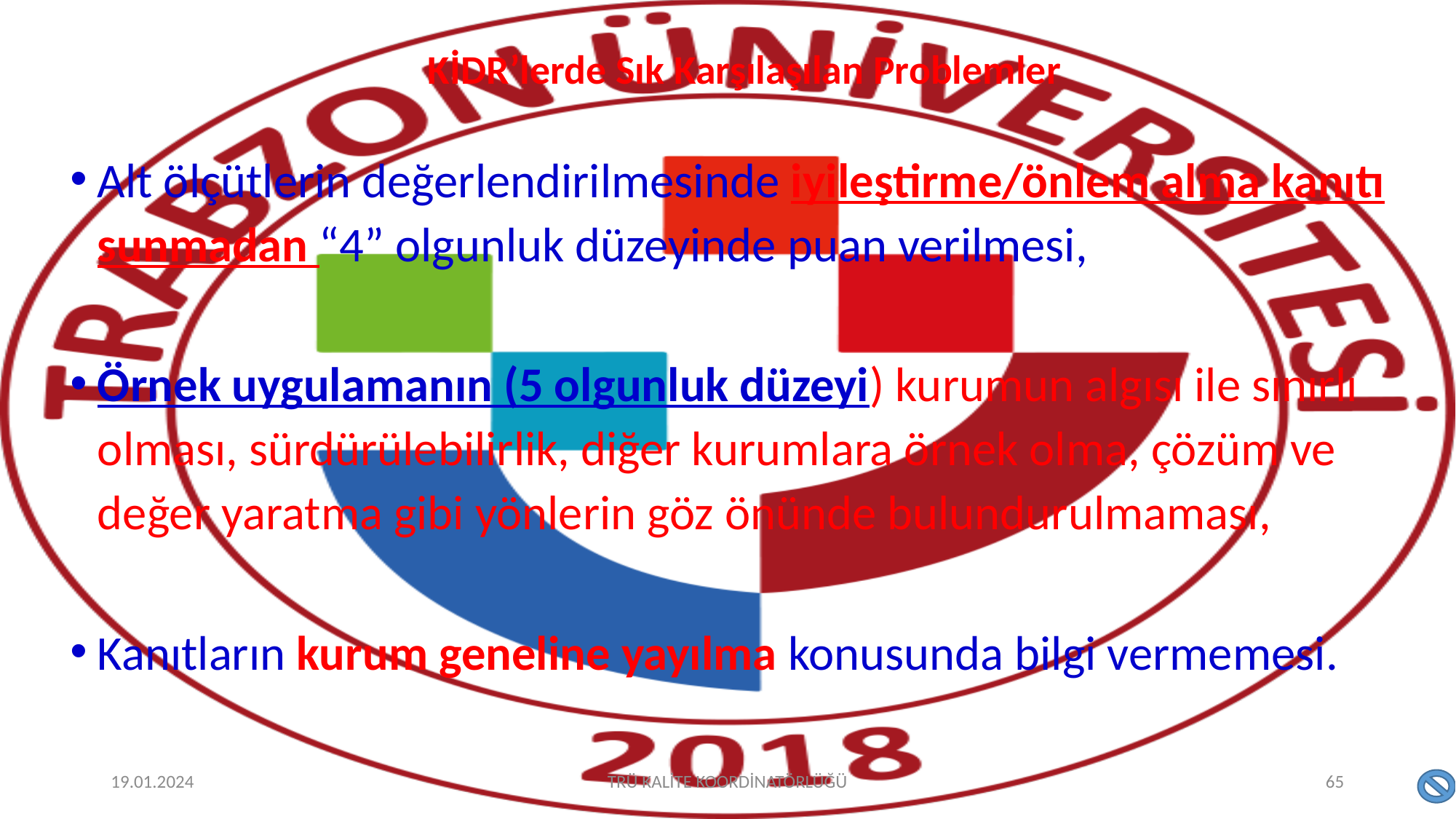

# KİDR’lerde Sık Karşılaşılan Problemler
Alt ölçütlerin değerlendirilmesinde iyileştirme/önlem alma kanıtı sunmadan “4” olgunluk düzeyinde puan verilmesi,

Örnek uygulamanın (5 olgunluk düzeyi) kurumun algısı ile sınırlı olması, sürdürülebilirlik, diğer kurumlara örnek olma, çözüm ve değer yaratma gibi yönlerin göz önünde bulundurulmaması,

Kanıtların kurum geneline yayılma konusunda bilgi vermemesi.

19.01.2024
TRÜ KALİTE KOORDİNATÖRLÜĞÜ
65